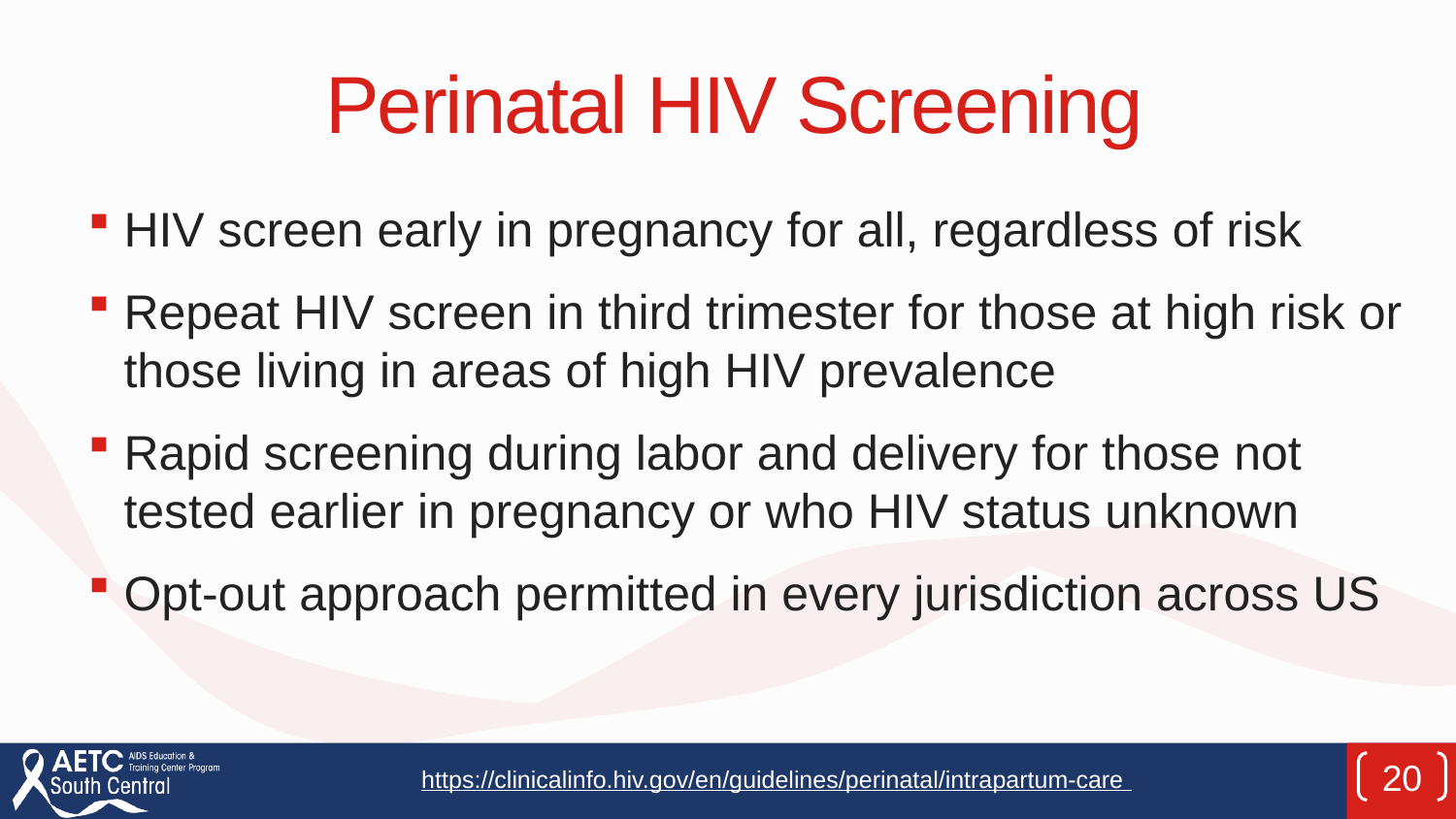

# Perinatal HIV Screening
HIV screen early in pregnancy for all, regardless of risk
Repeat HIV screen in third trimester for those at high risk or those living in areas of high HIV prevalence
Rapid screening during labor and delivery for those not tested earlier in pregnancy or who HIV status unknown
Opt-out approach permitted in every jurisdiction across US
https://clinicalinfo.hiv.gov/en/guidelines/perinatal/intrapartum-care
20